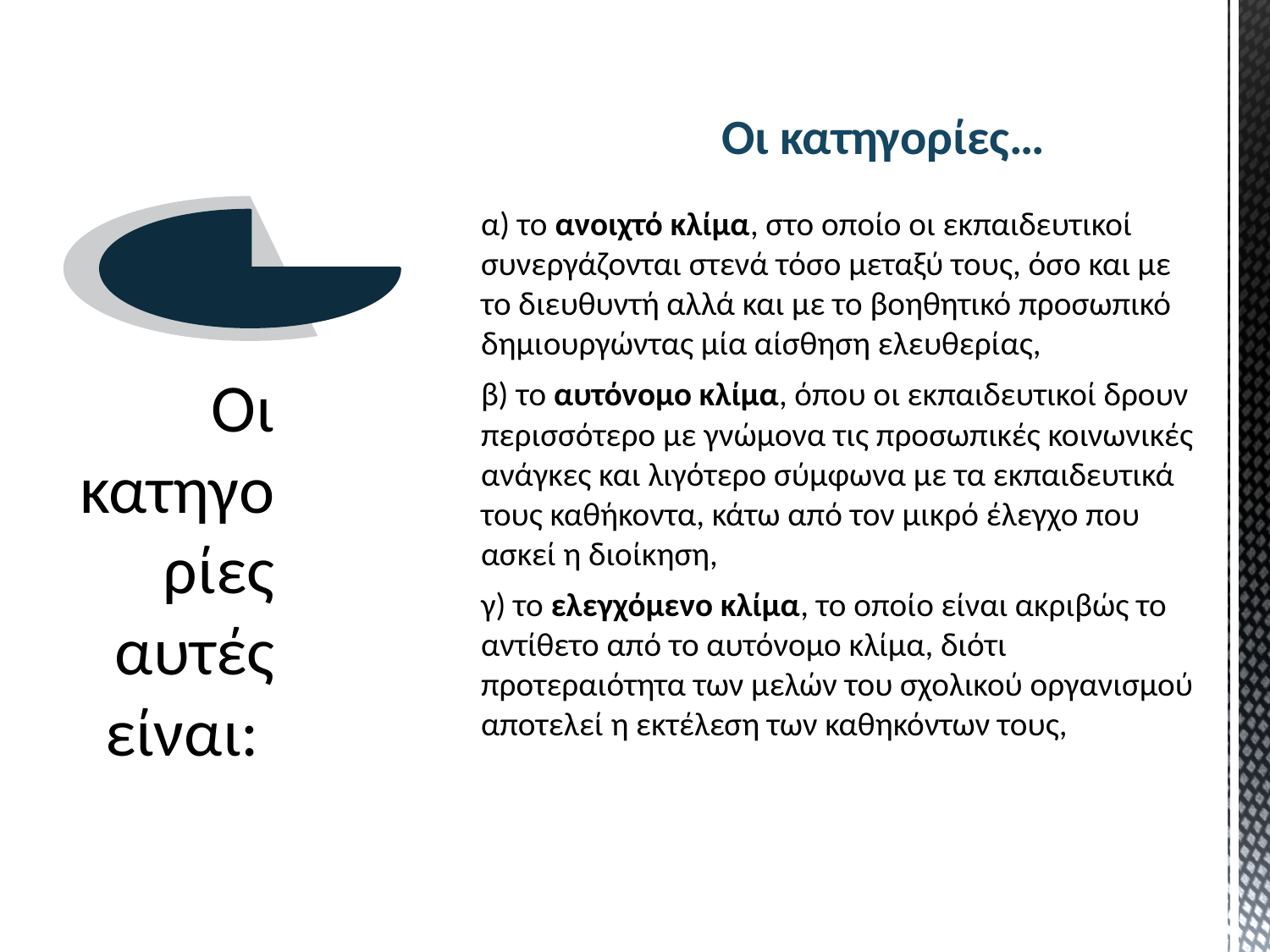

# Οι κατηγορίες…
Οι κατηγορίες αυτές είναι:
α) το ανοιχτό κλίμα, στο οποίο οι εκπαιδευτικοί συνεργάζονται στενά τόσο μεταξύ τους, όσο και με το διευθυντή αλλά και με το βοηθητικό προσωπικό δημιουργώντας μία αίσθηση ελευθερίας,
β) το αυτόνομο κλίμα, όπου οι εκπαιδευτικοί δρουν περισσότερο με γνώμονα τις προσωπικές κοινωνικές ανάγκες και λιγότερο σύμφωνα με τα εκπαιδευτικά τους καθήκοντα, κάτω από τον μικρό έλεγχο που ασκεί η διοίκηση,
γ) το ελεγχόμενο κλίμα, το οποίο είναι ακριβώς το αντίθετο από το αυτόνομο κλίμα, διότι προτεραιότητα των μελών του σχολικού οργανισμού αποτελεί η εκτέλεση των καθηκόντων τους,